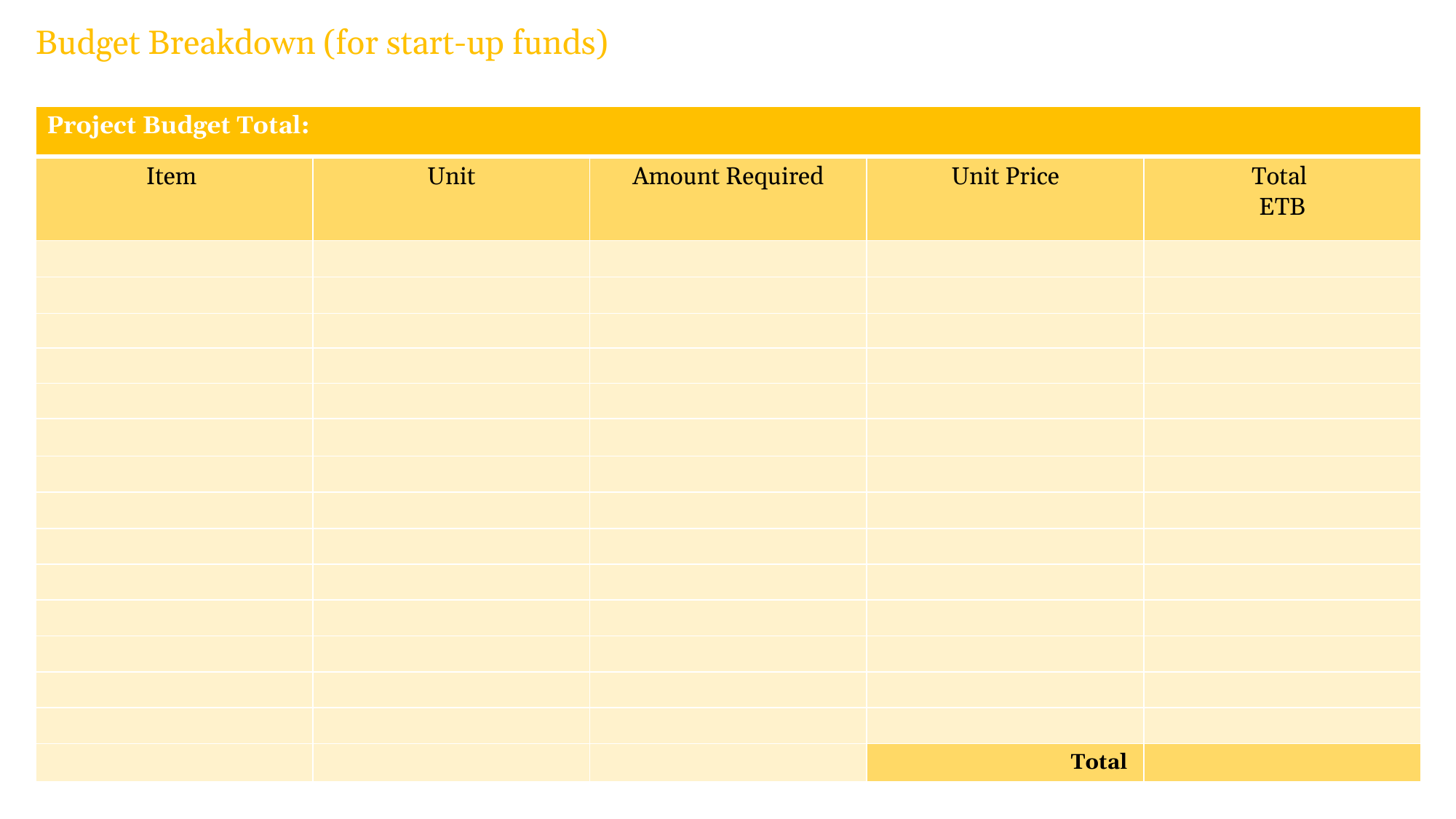

# Budget Breakdown (for start-up funds)
| Project Budget Total: |  |  |  |  |
| --- | --- | --- | --- | --- |
| Item | Unit | Amount Required | Unit Price | Total ETB |
|  |  |  |  |  |
|  |  |  |  |  |
|  |  |  |  |  |
|  |  |  |  |  |
|  |  |  |  |  |
|  |  |  |  |  |
|  |  |  |  |  |
|  |  |  |  |  |
|  |  |  |  |  |
|  |  |  |  |  |
|  |  |  |  |  |
|  |  |  |  |  |
|  |  |  |  |  |
|  |  |  |  |  |
|  |  |  | Total |  |